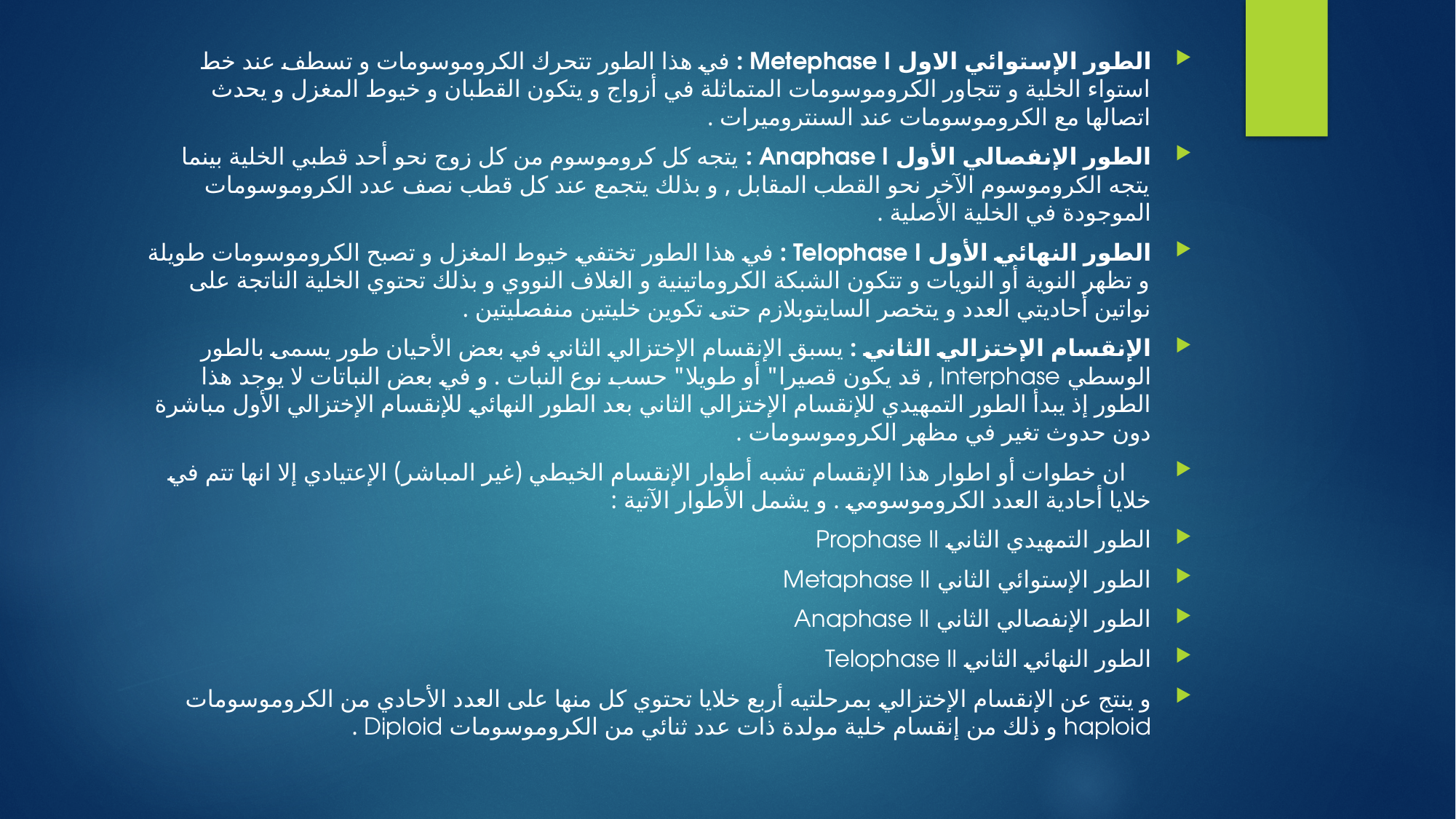

الطور الإستوائي الاول Metephase I : في هذا الطور تتحرك الكروموسومات و تسطف عند خط استواء الخلية و تتجاور الكروموسومات المتماثلة في أزواج و يتكون القطبان و خيوط المغزل و يحدث اتصالها مع الكروموسومات عند السنتروميرات .
الطور الإنفصالي الأول Anaphase I : يتجه كل كروموسوم من كل زوج نحو أحد قطبي الخلية بينما يتجه الكروموسوم الآخر نحو القطب المقابل , و بذلك يتجمع عند كل قطب نصف عدد الكروموسومات الموجودة في الخلية الأصلية .
الطور النهائي الأول Telophase I : في هذا الطور تختفي خيوط المغزل و تصبح الكروموسومات طويلة و تظهر النوية أو النويات و تتكون الشبكة الكروماتينية و الغلاف النووي و بذلك تحتوي الخلية الناتجة على نواتين أحاديتي العدد و يتخصر السايتوبلازم حتى تكوين خليتين منفصليتين .
الإنقسام الإختزالي الثاني : يسبق الإنقسام الإختزالي الثاني في بعض الأحيان طور يسمى بالطور الوسطي Interphase , قد يكون قصيرا" أو طويلا" حسب نوع النبات . و في بعض النباتات لا يوجد هذا الطور إذ يبدأ الطور التمهيدي للإنقسام الإختزالي الثاني بعد الطور النهائي للإنقسام الإختزالي الأول مباشرة دون حدوث تغير في مظهر الكروموسومات .
    ان خطوات أو اطوار هذا الإنقسام تشبه أطوار الإنقسام الخيطي (غير المباشر) الإعتيادي إلا انها تتم في خلايا أحادية العدد الكروموسومي . و يشمل الأطوار الآتية :
الطور التمهيدي الثاني Prophase II
الطور الإستوائي الثاني Metaphase II
الطور الإنفصالي الثاني Anaphase II
الطور النهائي الثاني Telophase II
و ينتج عن الإنقسام الإختزالي بمرحلتيه أربع خلايا تحتوي كل منها على العدد الأحادي من الكروموسومات haploid و ذلك من إنقسام خلية مولدة ذات عدد ثنائي من الكروموسومات Diploid .